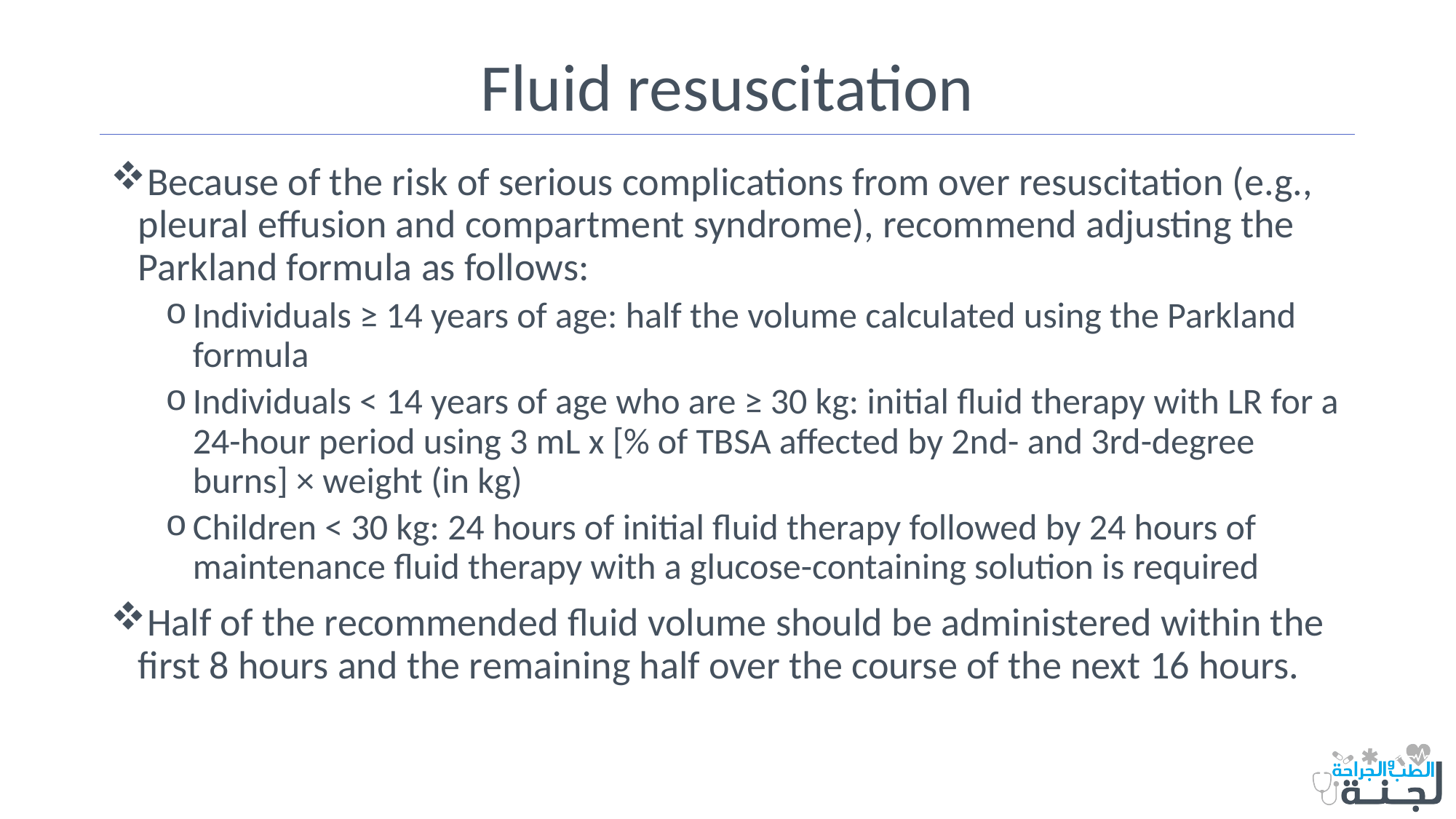

# Fluid resuscitation
Because of the risk of serious complications from over resuscitation (e.g., pleural effusion and compartment syndrome), recommend adjusting the Parkland formula as follows:
Individuals ≥ 14 years of age: half the volume calculated using the Parkland formula
Individuals < 14 years of age who are ≥ 30 kg: initial fluid therapy with LR for a 24-hour period using 3 mL x [% of TBSA affected by 2nd- and 3rd-degree burns] × weight (in kg)
Children < 30 kg: 24 hours of initial fluid therapy followed by 24 hours of maintenance fluid therapy with a glucose-containing solution is required
Half of the recommended fluid volume should be administered within the first 8 hours and the remaining half over the course of the next 16 hours.